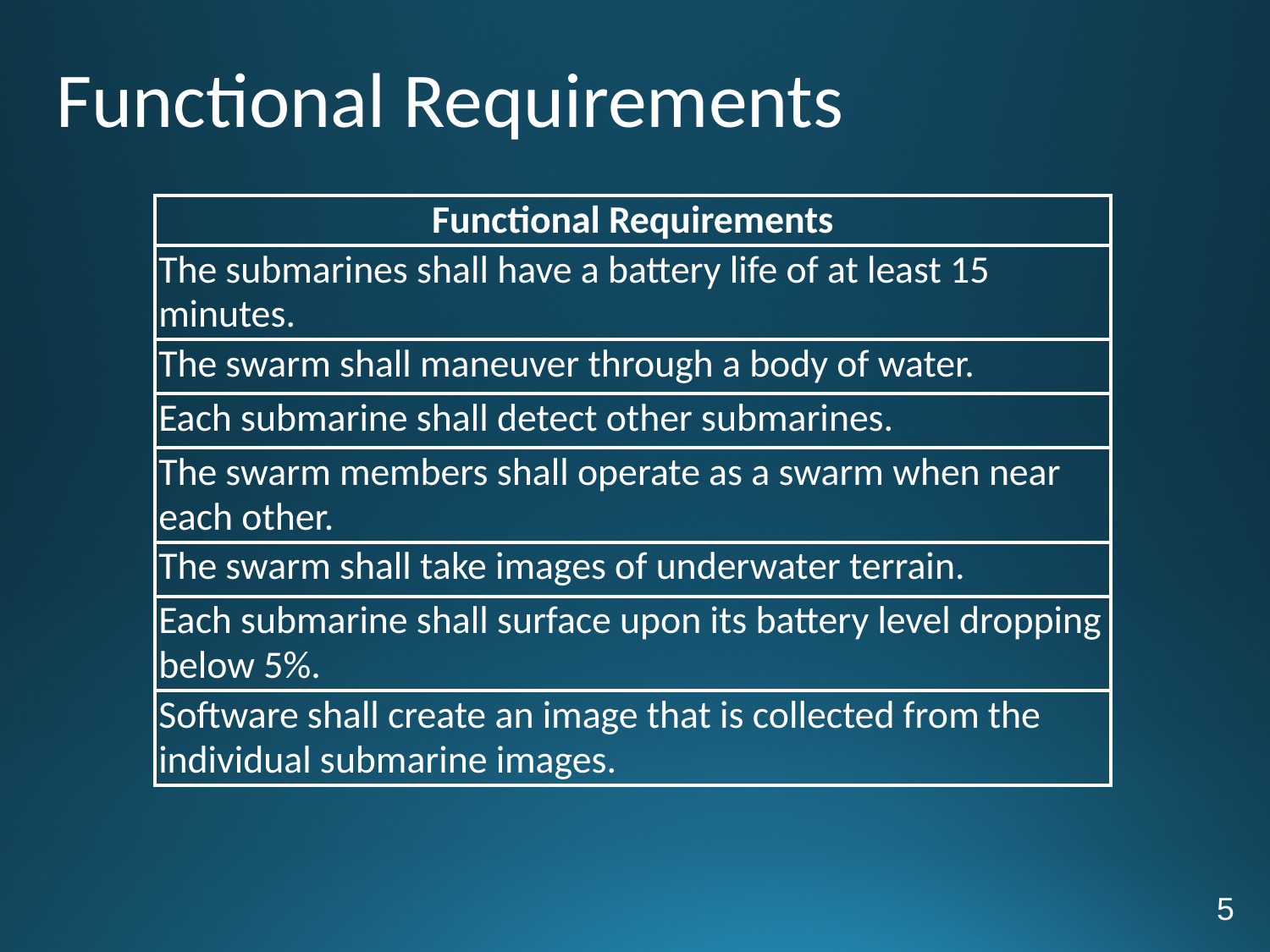

# Functional Requirements
| Functional Requirements |
| --- |
| The submarines shall have a battery life of at least 15 minutes. |
| The swarm shall maneuver through a body of water. |
| Each submarine shall detect other submarines. |
| The swarm members shall operate as a swarm when near each other. |
| The swarm shall take images of underwater terrain. |
| Each submarine shall surface upon its battery level dropping below 5%. |
| Software shall create an image that is collected from the individual submarine images. |
5